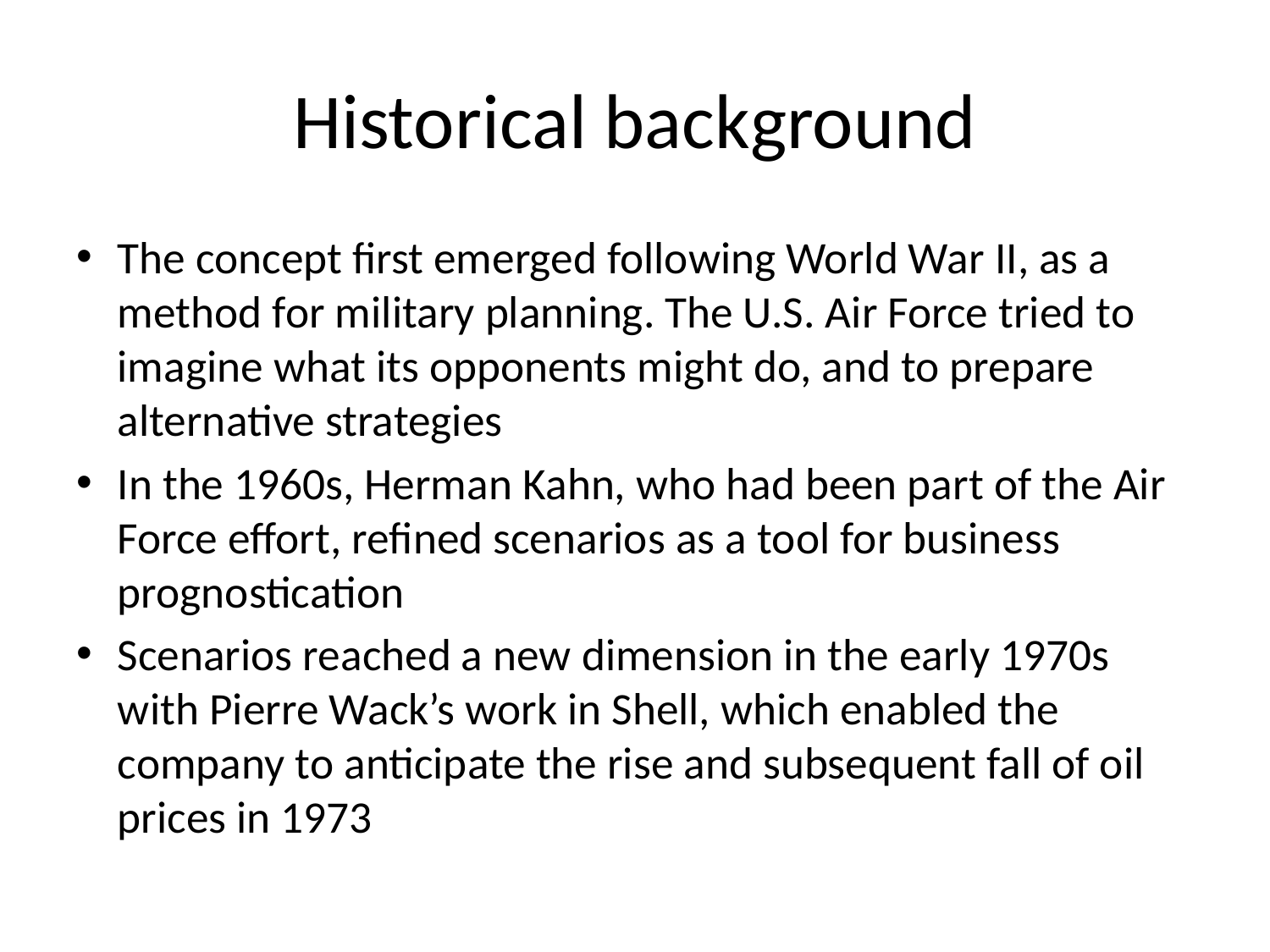

# Historical background
The concept first emerged following World War II, as a method for military planning. The U.S. Air Force tried to imagine what its opponents might do, and to prepare alternative strategies
In the 1960s, Herman Kahn, who had been part of the Air Force effort, refined scenarios as a tool for business prognostication
Scenarios reached a new dimension in the early 1970s with Pierre Wack’s work in Shell, which enabled the company to anticipate the rise and subsequent fall of oil prices in 1973